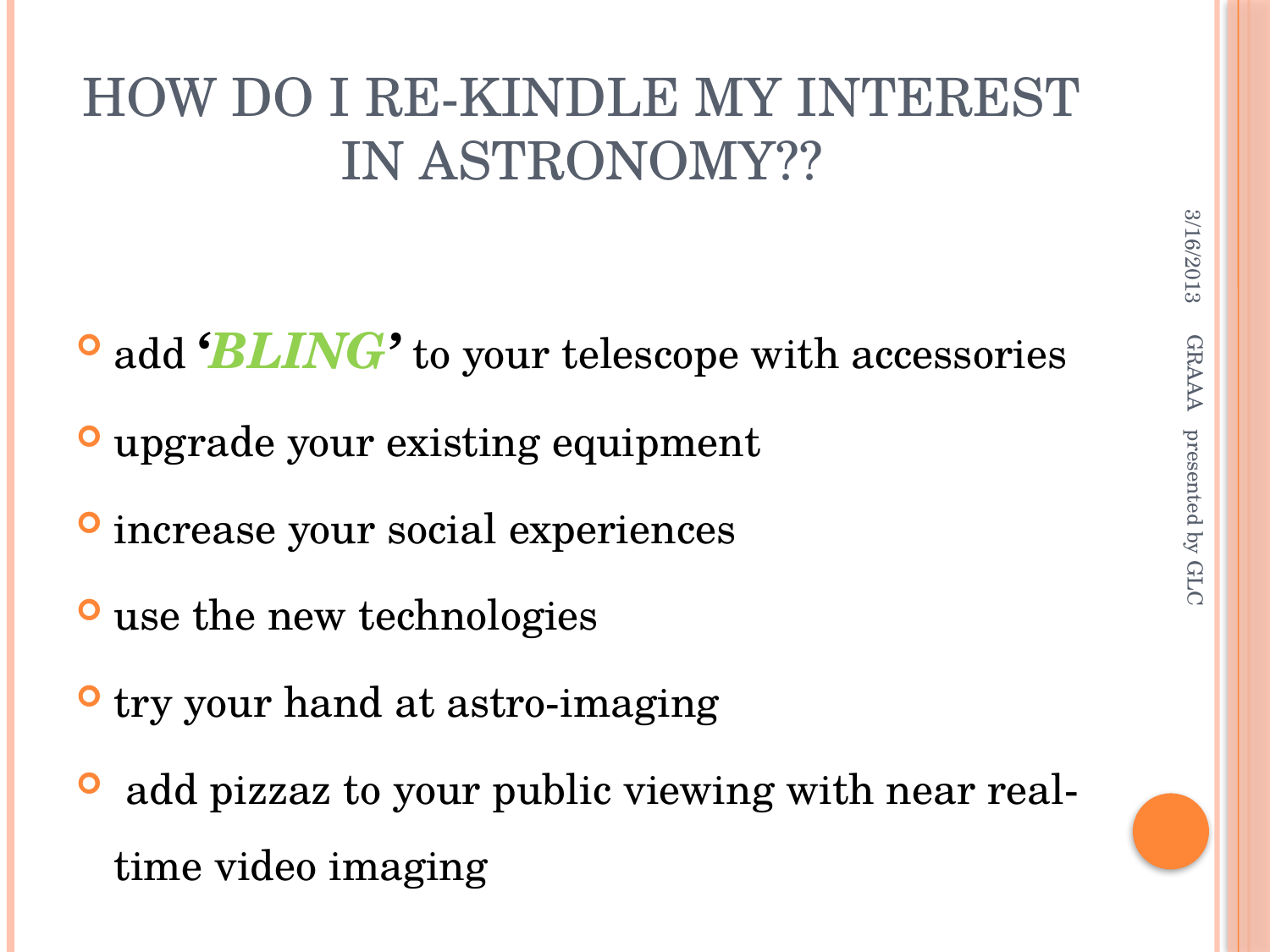

# How do I re-kindle my interest in astronomy??
3/16/2013

add ‘BLING’ to your telescope with accessories
upgrade your existing equipment
increase your social experiences
use the new technologies
try your hand at astro-imaging
 add pizzaz to your public viewing with near real-time video imaging

GRAAA   presented by GLC